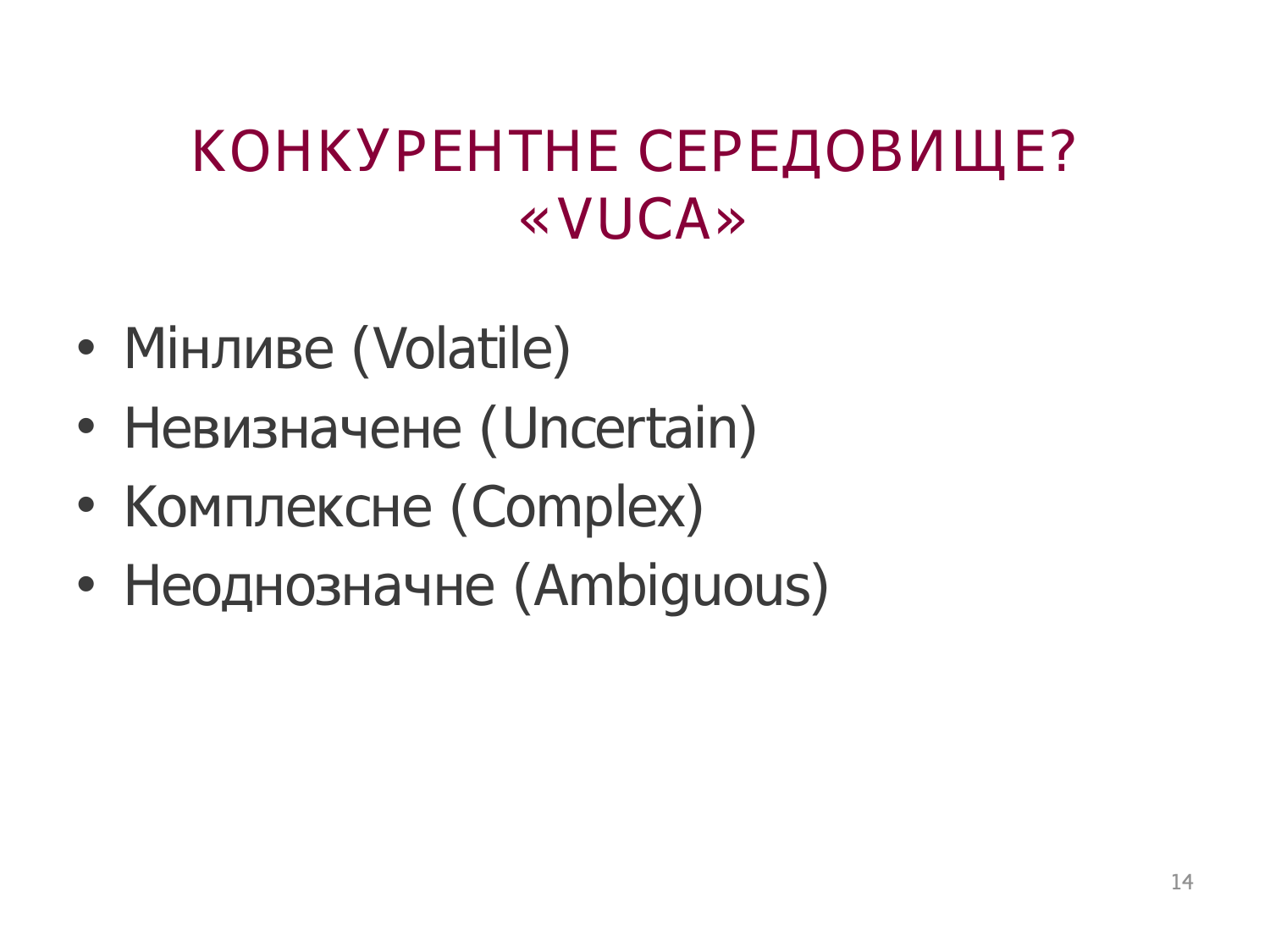

# КОНКУРЕНТНЕ СЕРЕДОВИЩЕ? «VUCA»
Мінливе (Volatile)
Невизначене (Uncertain)
Комплексне (Complex)
Неоднозначне (Ambiguous)
14